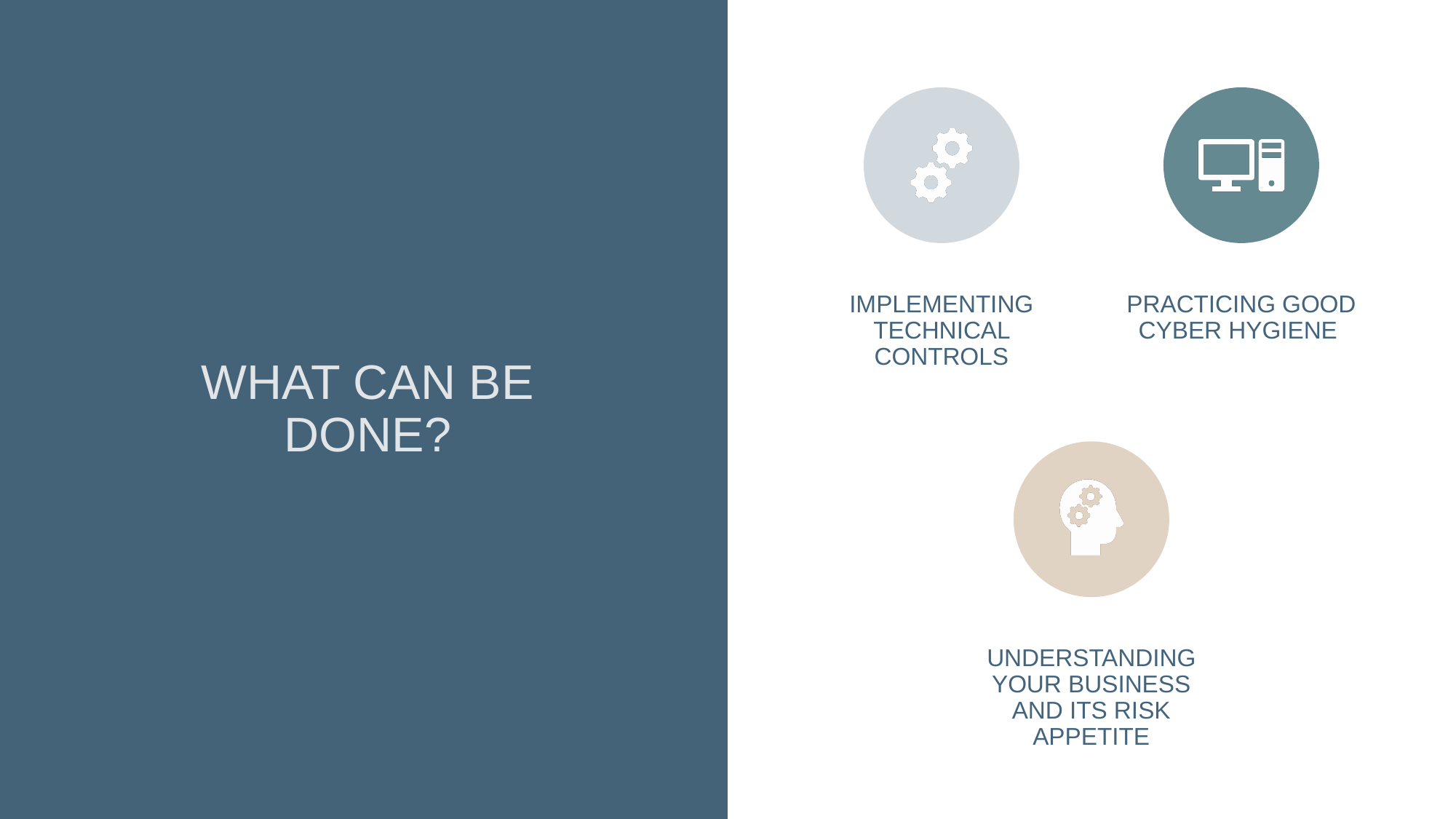

# WHAT CAN BE DONE?

IMPLEMENTING TECHNICAL CONTROLS

PRACTICING GOOD CYBER HYGIENE

UNDERSTANDING YOUR BUSINESS AND ITS RISK APPETITE